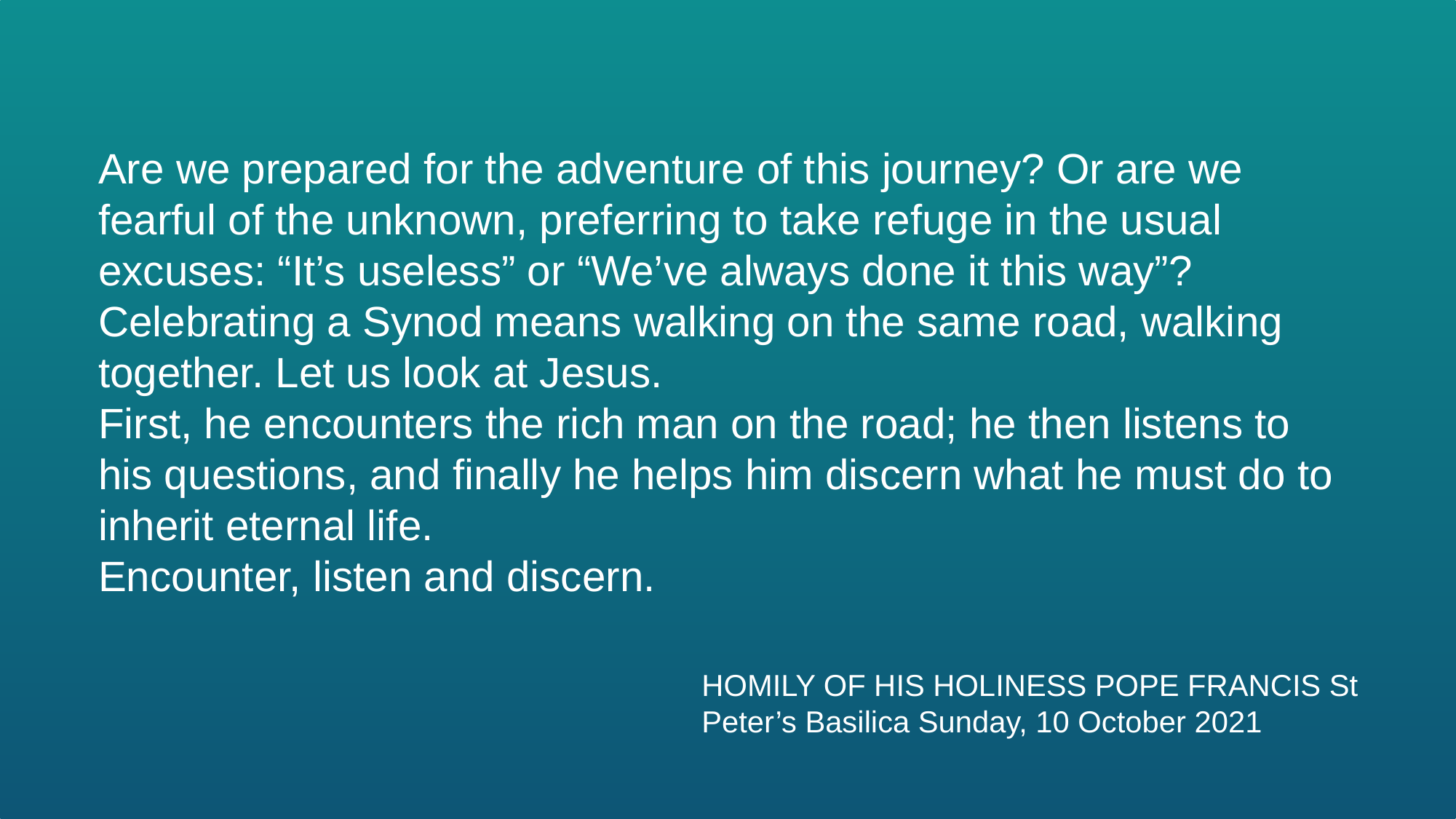

Are we prepared for the adventure of this journey? Or are we fearful of the unknown, preferring to take refuge in the usual excuses: “It’s useless” or “We’ve always done it this way”? Celebrating a Synod means walking on the same road, walking together. Let us look at Jesus.
First, he encounters the rich man on the road; he then listens to his questions, and finally he helps him discern what he must do to inherit eternal life.
Encounter, listen and discern.
TO YOUR DEANERY  LISTENING CONSULTATION
HOMILY OF HIS HOLINESS POPE FRANCIS St Peter’s Basilica Sunday, 10 October 2021